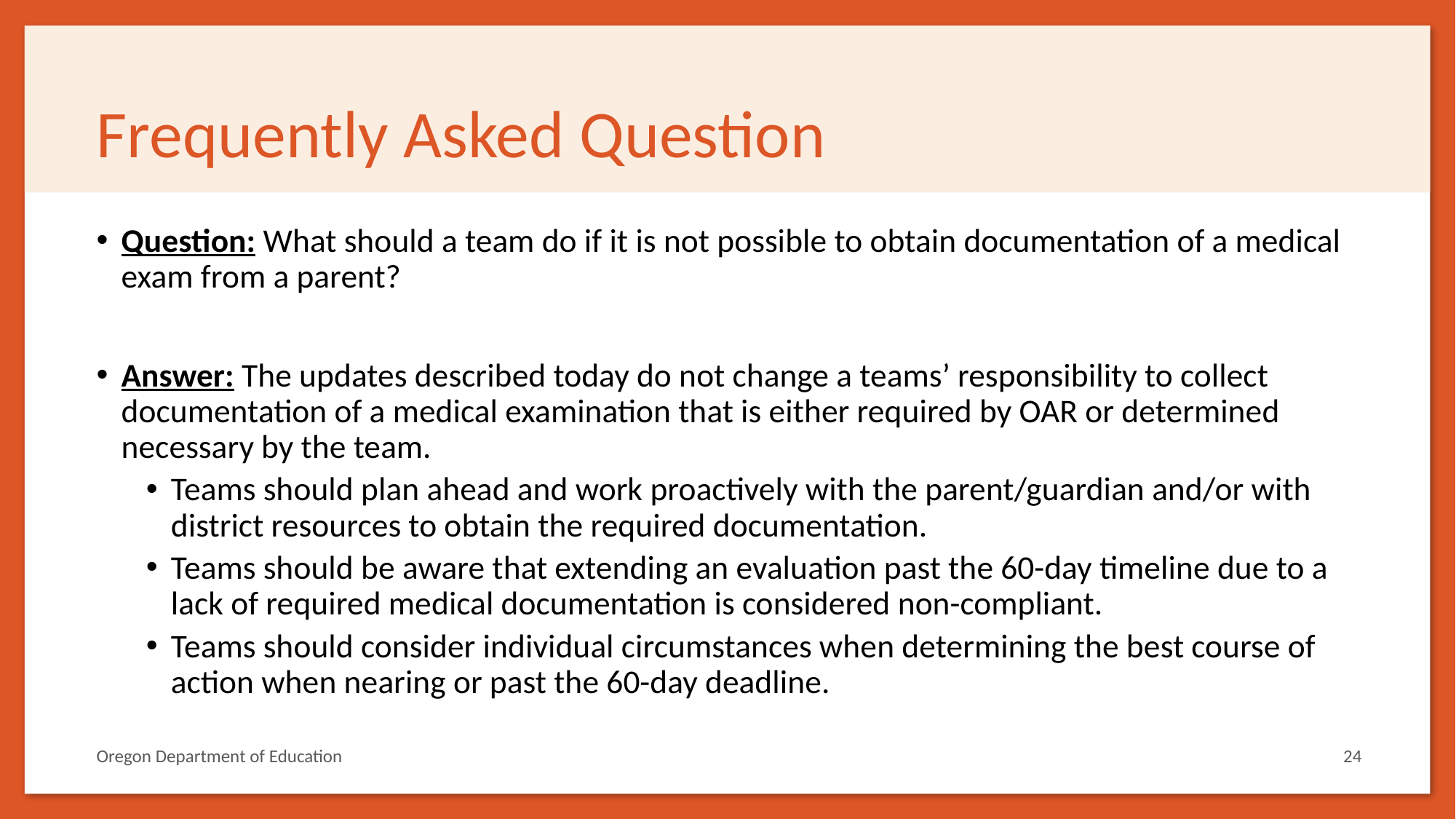

# Frequently Asked Question
Question: What should a team do if it is not possible to obtain documentation of a medical exam from a parent?

Answer: The updates described today do not change a teams’ responsibility to collect documentation of a medical examination that is either required by OAR or determined necessary by the team.
Teams should plan ahead and work proactively with the parent/guardian and/or with district resources to obtain the required documentation.
Teams should be aware that extending an evaluation past the 60-day timeline due to a lack of required medical documentation is considered non-compliant.
Teams should consider individual circumstances when determining the best course of action when nearing or past the 60-day deadline.
Oregon Department of Education
24